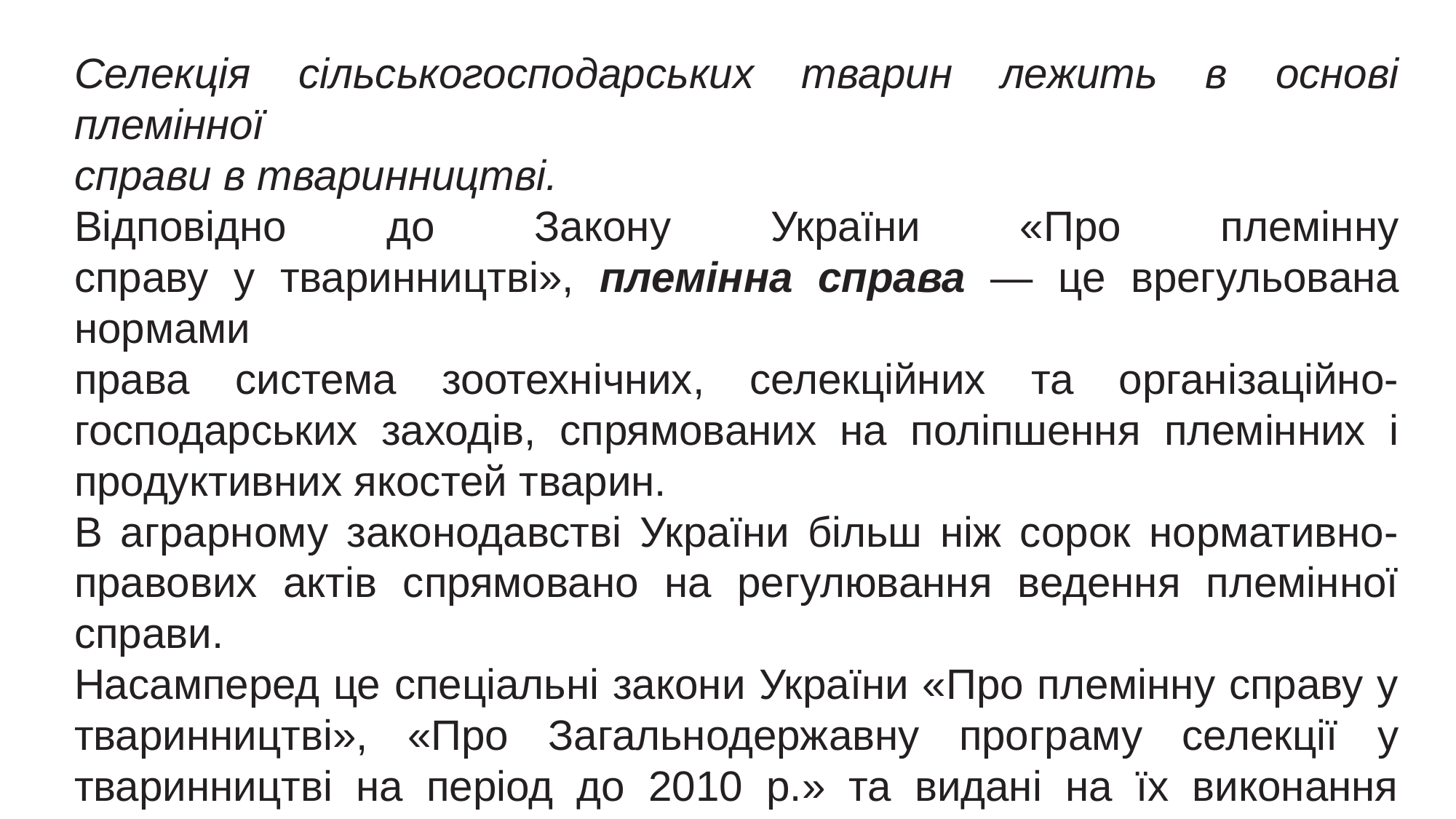

Селекція сільськогосподарських тварин лежить в основі племінної
справи в тваринництві.
Відповідно до Закону України «Про племінну
справу у тваринництві», племінна справа — це врегульована нормами
права система зоотехнічних, селекційних та організаційно-господарських заходів, спрямованих на поліпшення племінних і продуктивних якостей тварин.
В аграрному законодавстві України більш ніж сорок нормативно-правових актів спрямовано на регулювання ведення племінної справи.
Насамперед це спеціальні закони України «Про племінну справу у тваринництві», «Про Загальнодержавну програму селекції у тваринництві на період до 2010 р.» та видані на їх виконання підзаконні нормативно-правові акти.